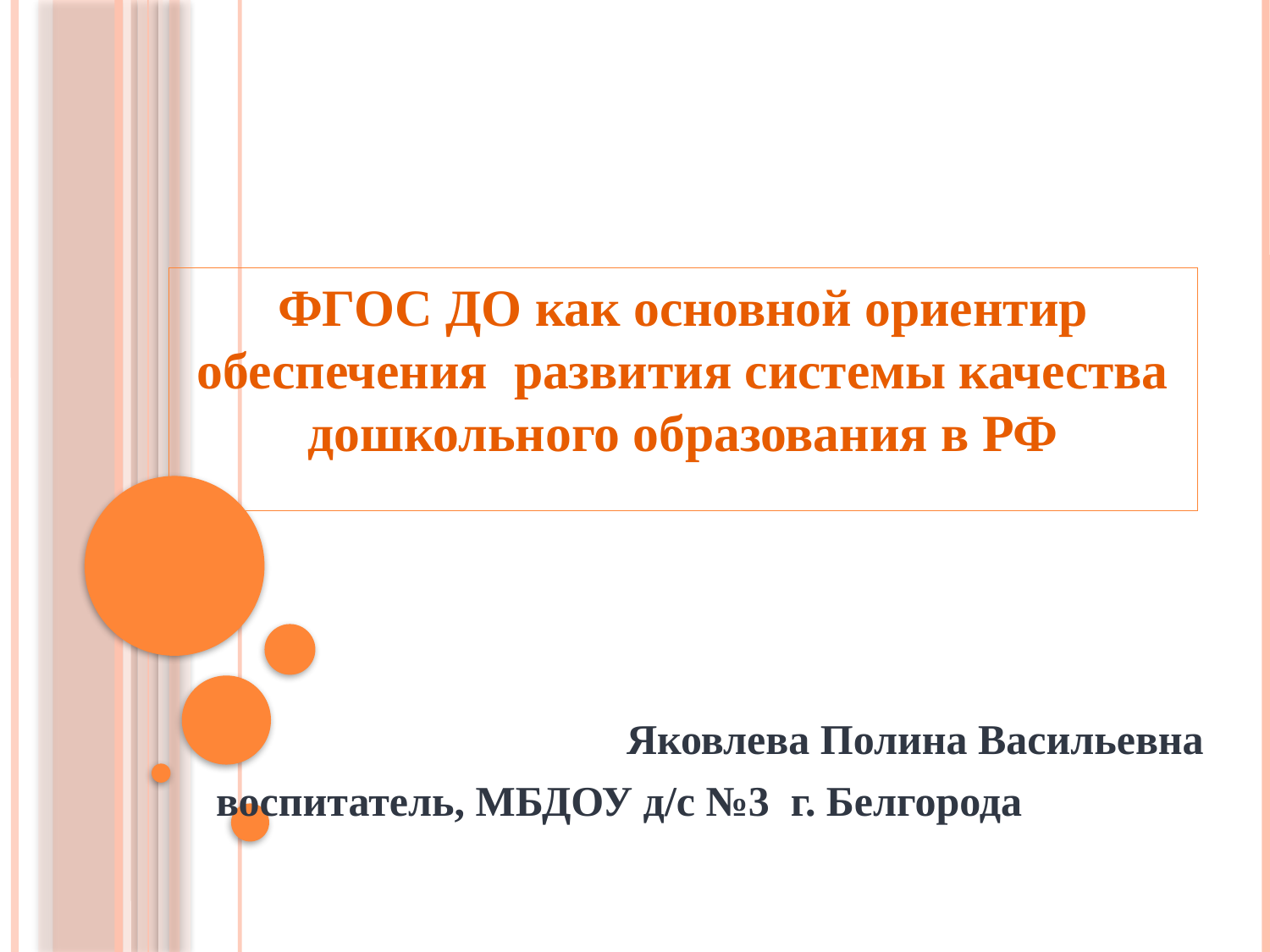

ФГОС ДО как основной ориентир обеспечения  развития системы качества дошкольного образования в РФ
                                                                                                                                                             Яковлева Полина Васильевна
воспитатель, МБДОУ д/с №3  г. Белгорода